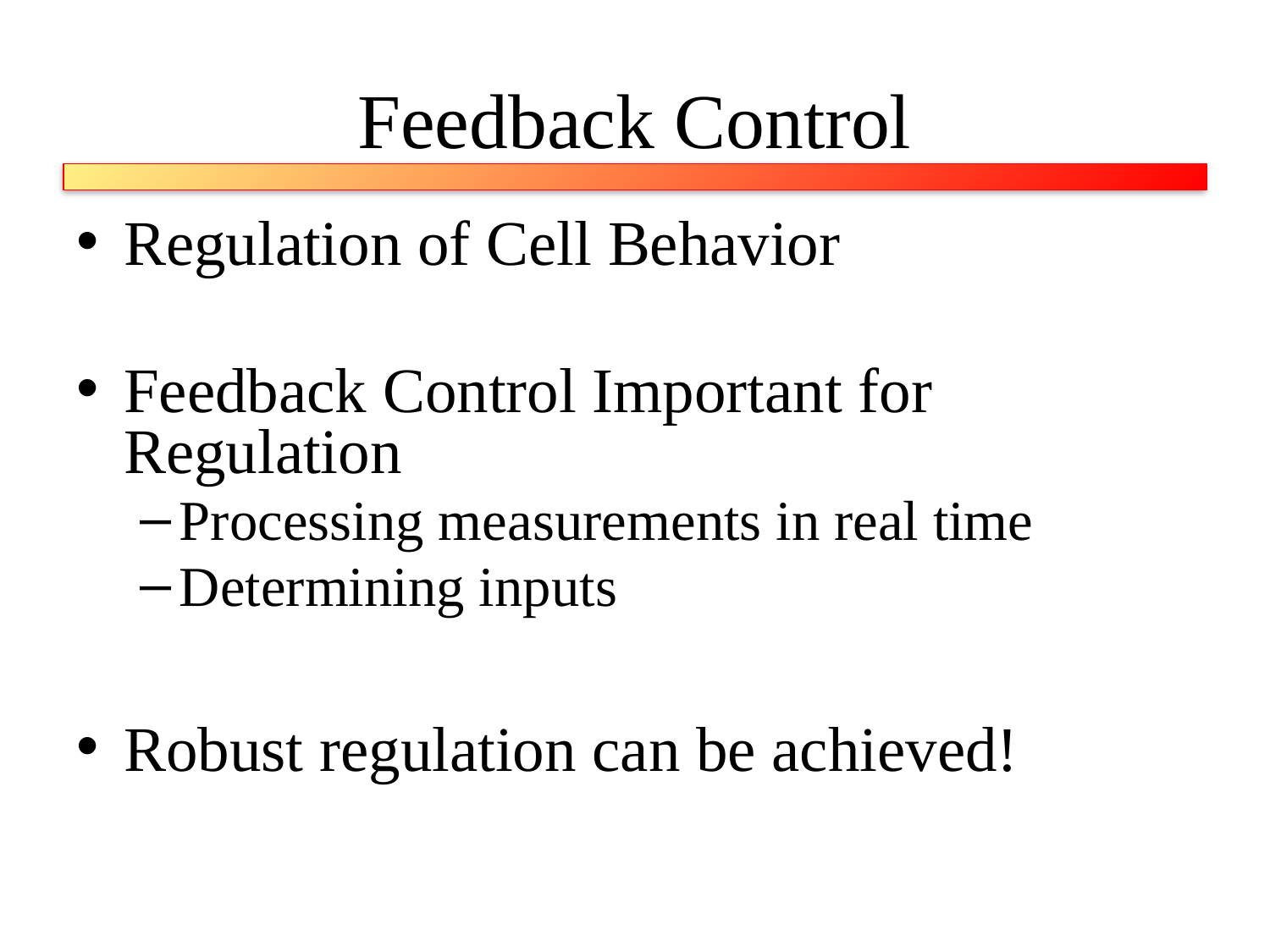

# Feedback Control

Regulation of Cell Behavior

Feedback Control Important for Regulation
Processing measurements in real time
Determining inputs

Robust regulation can be achieved!